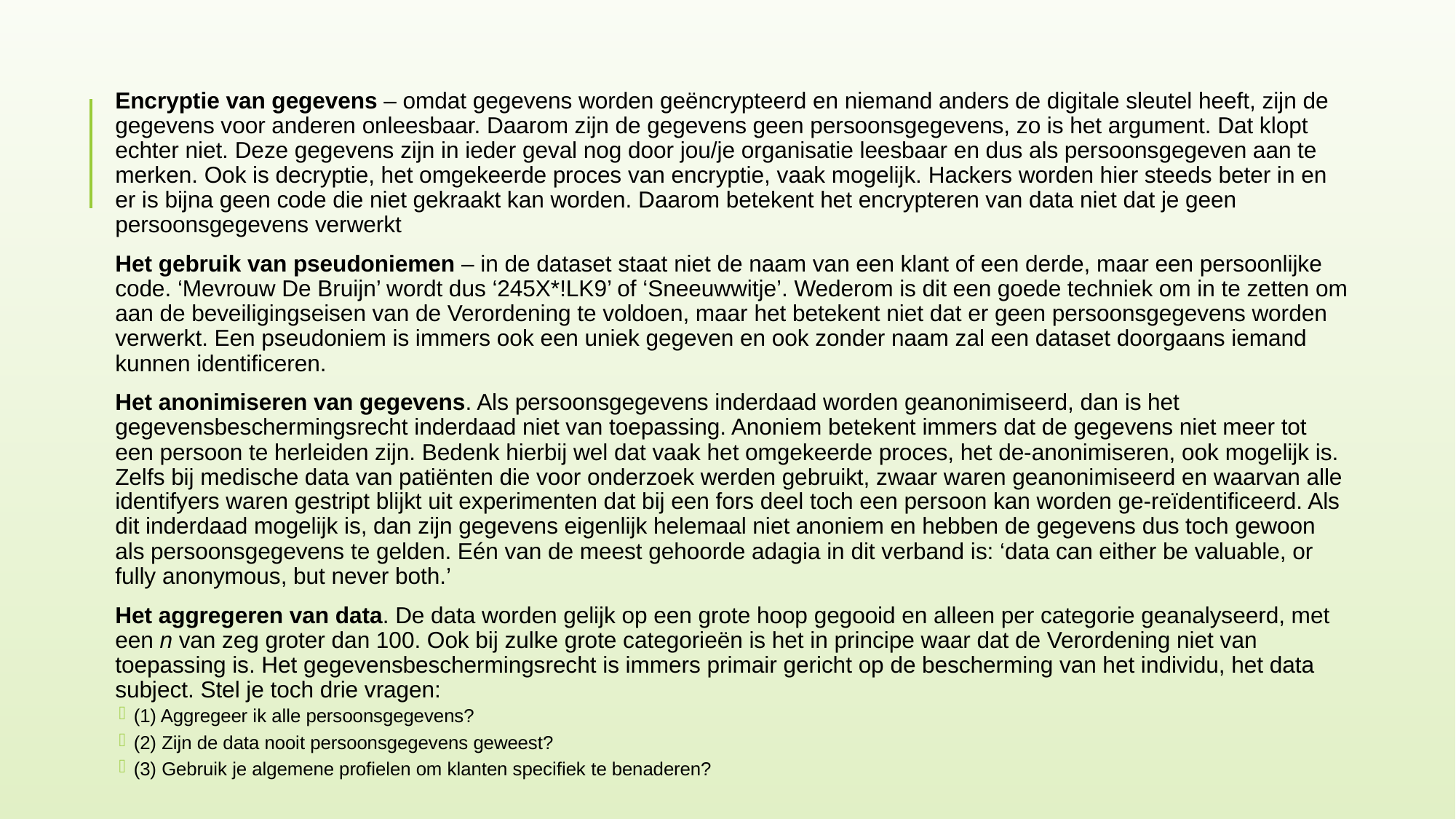

Encryptie van gegevens – omdat gegevens worden geëncrypteerd en niemand anders de digitale sleutel heeft, zijn de gegevens voor anderen onleesbaar. Daarom zijn de gegevens geen persoonsgegevens, zo is het argument. Dat klopt echter niet. Deze gegevens zijn in ieder geval nog door jou/je organisatie leesbaar en dus als persoonsgegeven aan te merken. Ook is decryptie, het omgekeerde proces van encryptie, vaak mogelijk. Hackers worden hier steeds beter in en er is bijna geen code die niet gekraakt kan worden. Daarom betekent het encrypteren van data niet dat je geen persoonsgegevens verwerkt
Het gebruik van pseudoniemen – in de dataset staat niet de naam van een klant of een derde, maar een persoonlijke code. ‘Mevrouw De Bruijn’ wordt dus ‘245X*!LK9’ of ‘Sneeuwwitje’. Wederom is dit een goede techniek om in te zetten om aan de beveiligingseisen van de Verordening te voldoen, maar het betekent niet dat er geen persoonsgegevens worden verwerkt. Een pseudoniem is immers ook een uniek gegeven en ook zonder naam zal een dataset doorgaans iemand kunnen identificeren.
Het anonimiseren van gegevens. Als persoonsgegevens inderdaad worden geanonimiseerd, dan is het gegevensbeschermingsrecht inderdaad niet van toepassing. Anoniem betekent immers dat de gegevens niet meer tot een persoon te herleiden zijn. Bedenk hierbij wel dat vaak het omgekeerde proces, het de-anonimiseren, ook mogelijk is. Zelfs bij medische data van patiënten die voor onderzoek werden gebruikt, zwaar waren geanonimiseerd en waarvan alle identifyers waren gestript blijkt uit experimenten dat bij een fors deel toch een persoon kan worden ge-reïdentificeerd. Als dit inderdaad mogelijk is, dan zijn gegevens eigenlijk helemaal niet anoniem en hebben de gegevens dus toch gewoon als persoonsgegevens te gelden. Eén van de meest gehoorde adagia in dit verband is: ‘data can either be valuable, or fully anonymous, but never both.’
Het aggregeren van data. De data worden gelijk op een grote hoop gegooid en alleen per categorie geanalyseerd, met een n van zeg groter dan 100. Ook bij zulke grote categorieën is het in principe waar dat de Verordening niet van toepassing is. Het gegevensbeschermingsrecht is immers primair gericht op de bescherming van het individu, het data subject. Stel je toch drie vragen:
(1) Aggregeer ik alle persoonsgegevens?
(2) Zijn de data nooit persoonsgegevens geweest?
(3) Gebruik je algemene profielen om klanten specifiek te benaderen?